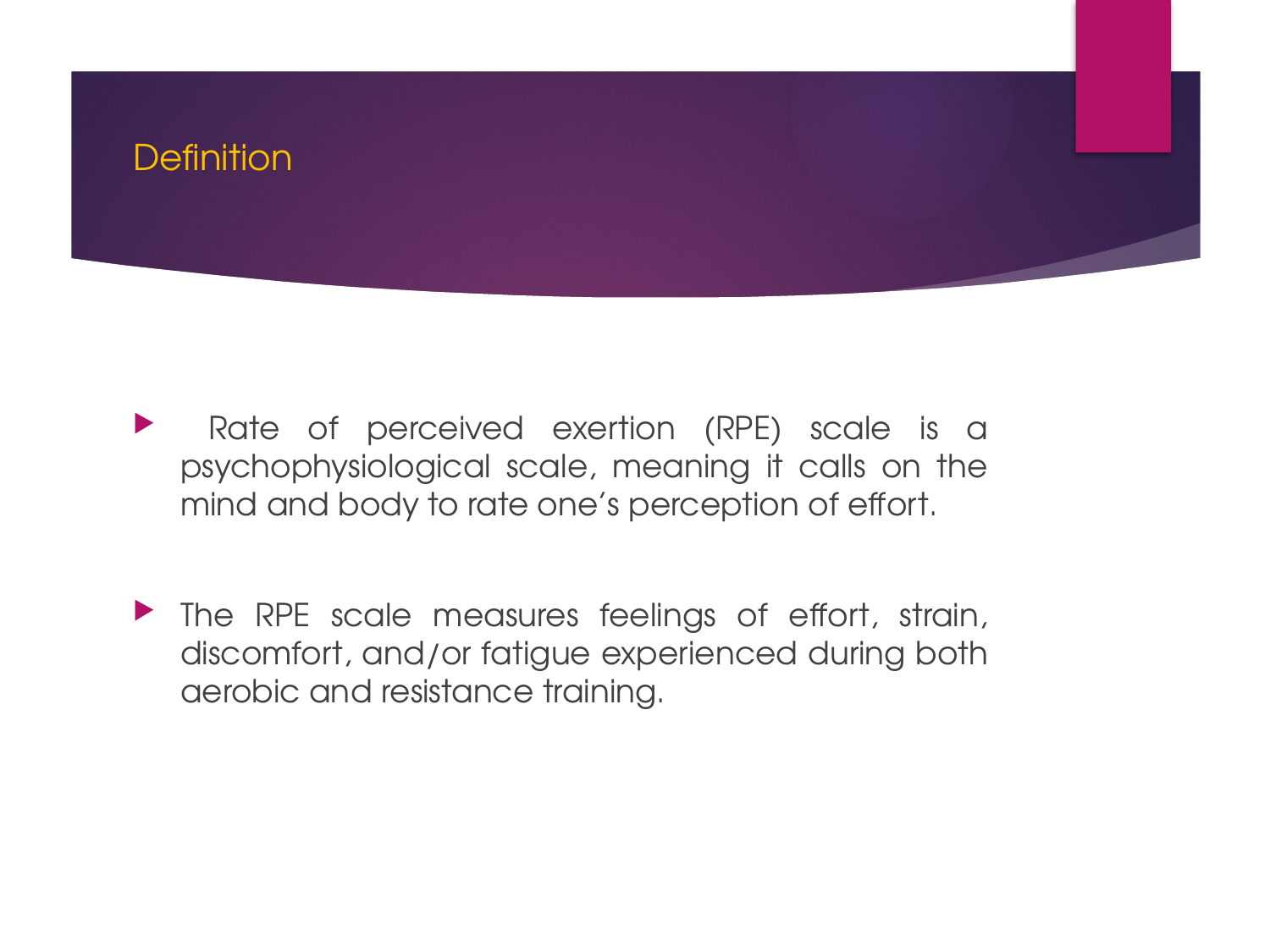

# Definition

 Rate of perceived exertion (RPE) scale is a psychophysiological scale, meaning it calls on the mind and body to rate one’s perception of effort.

The RPE scale measures feelings of effort, strain, discomfort, and/or fatigue experienced during both aerobic and resistance training.